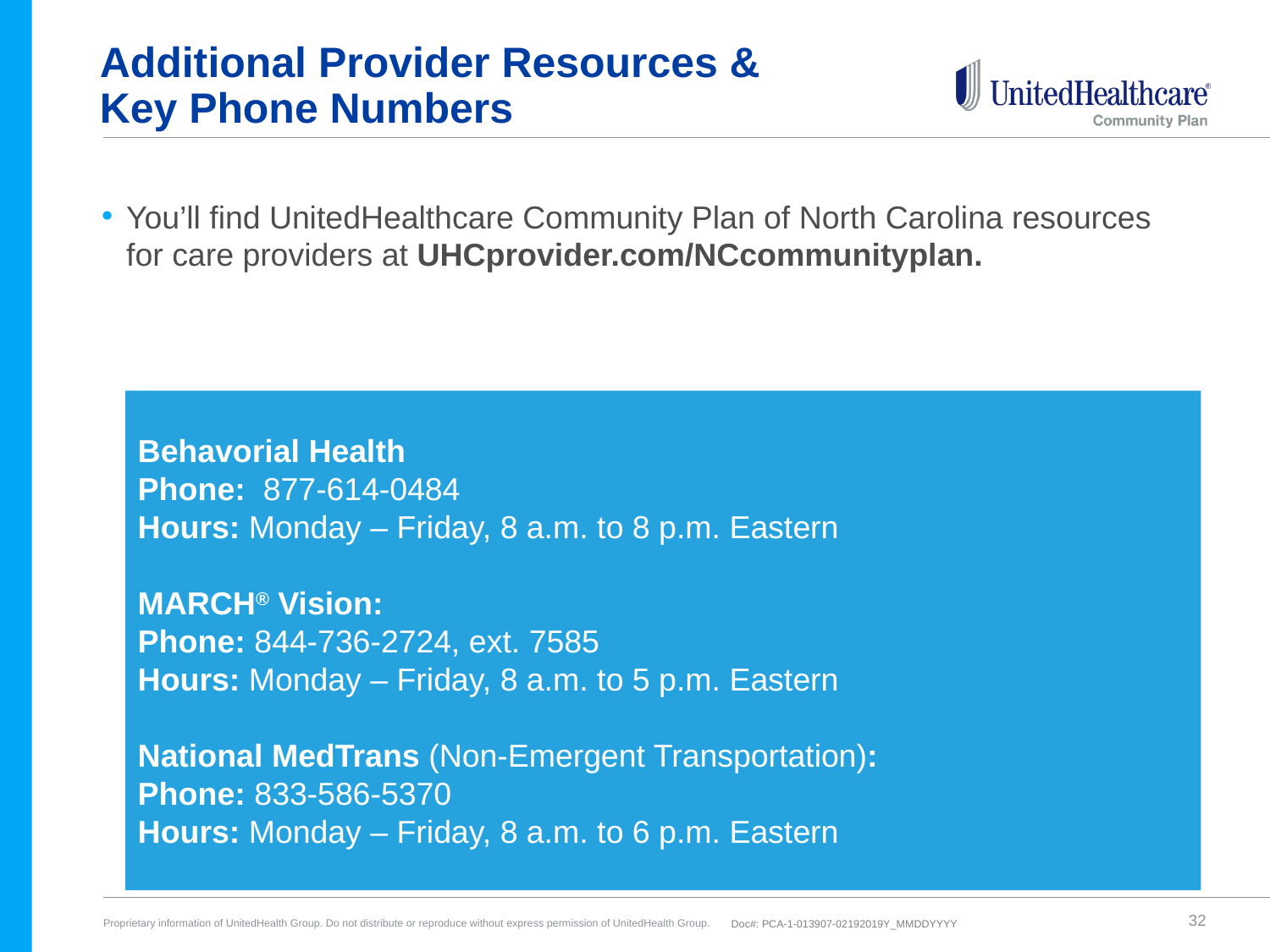

# Additional Provider Resources & Key Phone Numbers
You’ll find UnitedHealthcare Community Plan of North Carolina resources for care providers at UHCprovider.com/NCcommunityplan.

Behavorial Health
Phone:  877-614-0484
Hours: Monday – Friday, 8 a.m. to 8 p.m. Eastern

MARCH® Vision:
Phone: 844-736-2724, ext. 7585
Hours: Monday – Friday, 8 a.m. to 5 p.m. Eastern

National MedTrans (Non-Emergent Transportation):
Phone: 833-586-5370
Hours: Monday – Friday, 8 a.m. to 6 p.m. Eastern
32
Doc#: PCA-1-013907-02192019Y_MMDDYYYY